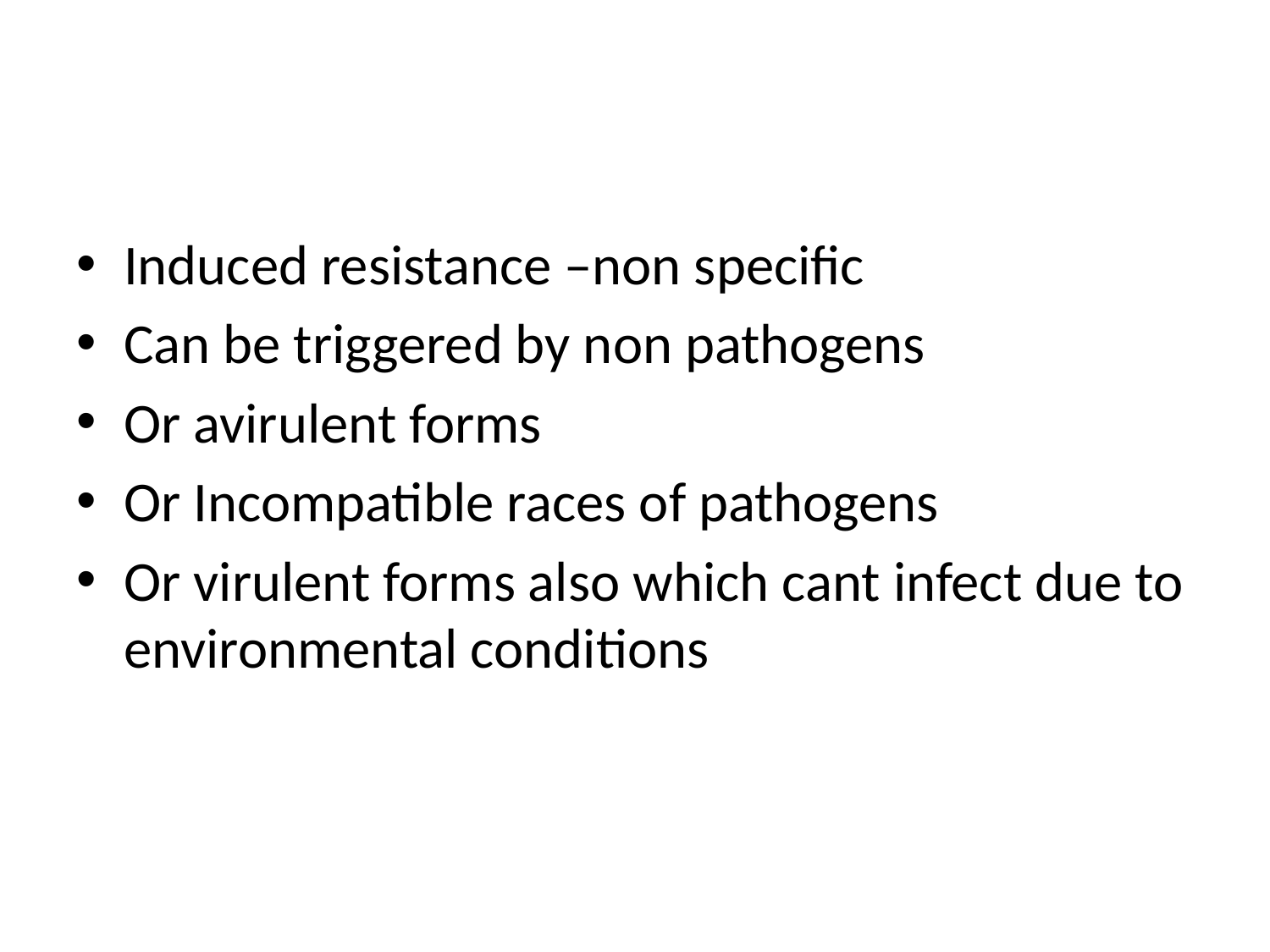

#
Induced resistance –non specific
Can be triggered by non pathogens
Or avirulent forms
Or Incompatible races of pathogens
Or virulent forms also which cant infect due to environmental conditions